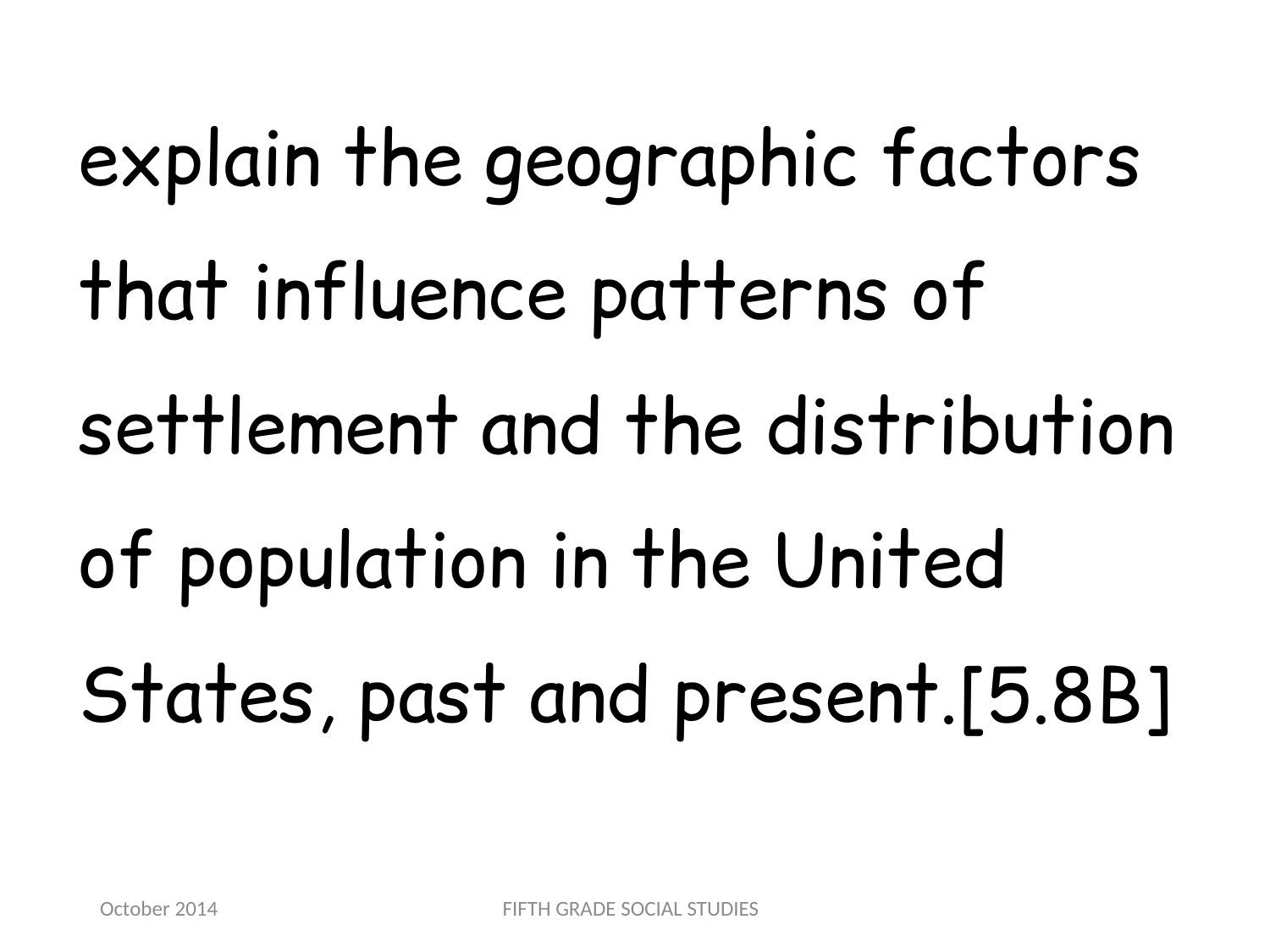

explain the geographic factors that influence patterns of settlement and the distribution of population in the United States, past and present.[5.8B]
October 2014
FIFTH GRADE SOCIAL STUDIES